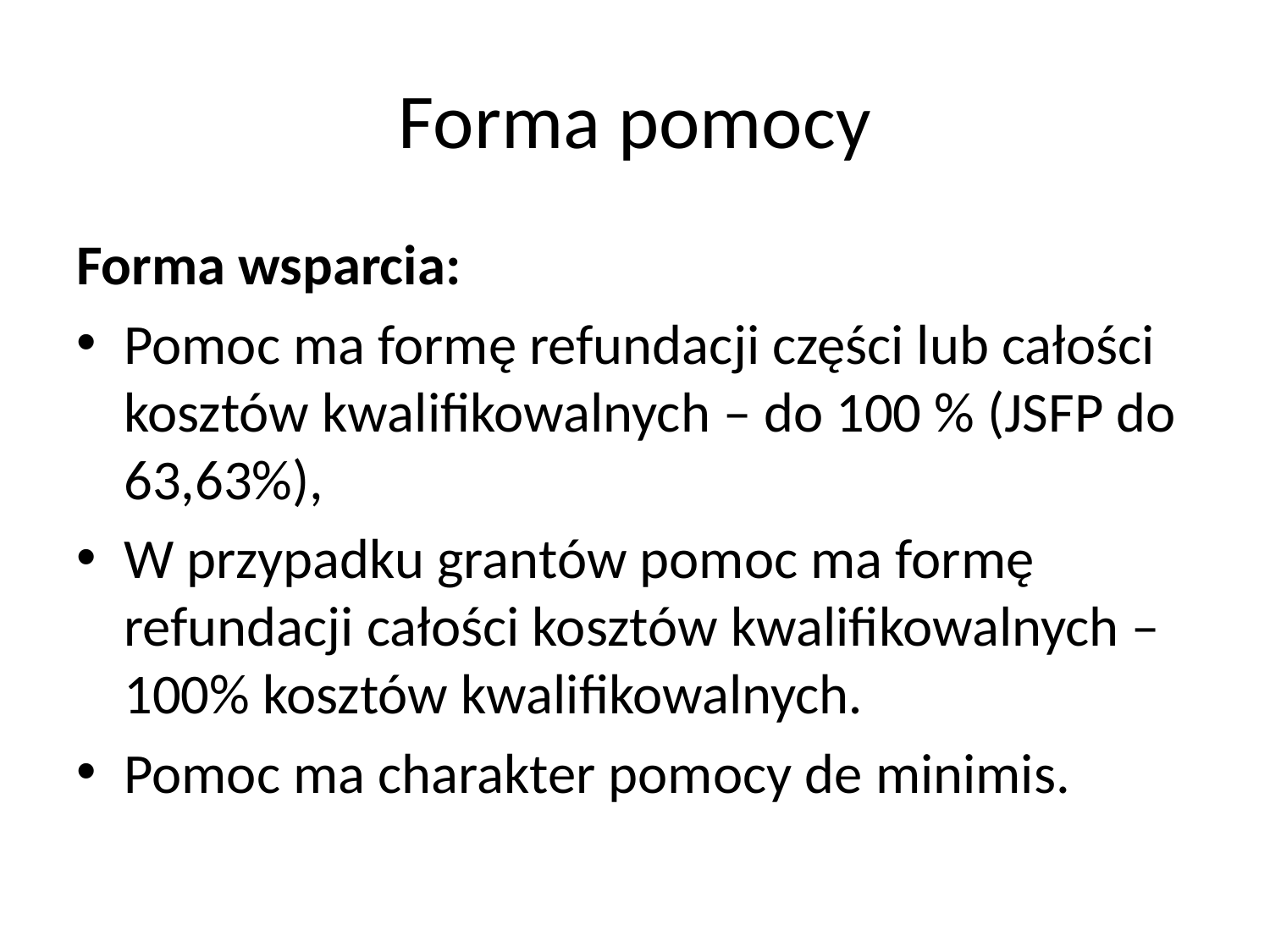

# Forma pomocy
Forma wsparcia:
Pomoc ma formę refundacji części lub całości kosztów kwalifikowalnych – do 100 % (JSFP do 63,63%),
W przypadku grantów pomoc ma formę refundacji całości kosztów kwalifikowalnych – 100% kosztów kwalifikowalnych.
Pomoc ma charakter pomocy de minimis.